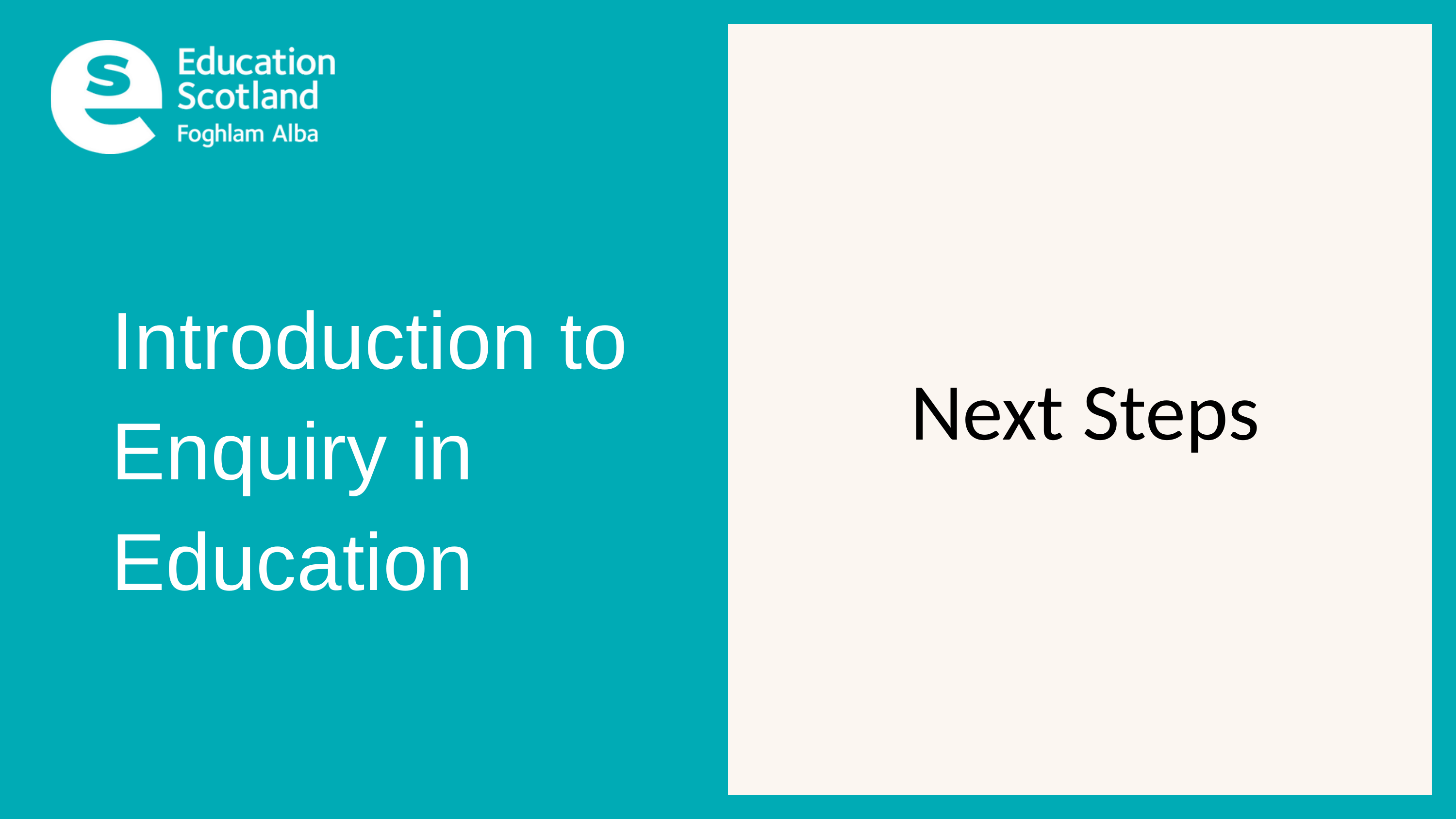

Introduction to Enquiry in Education
Next Steps